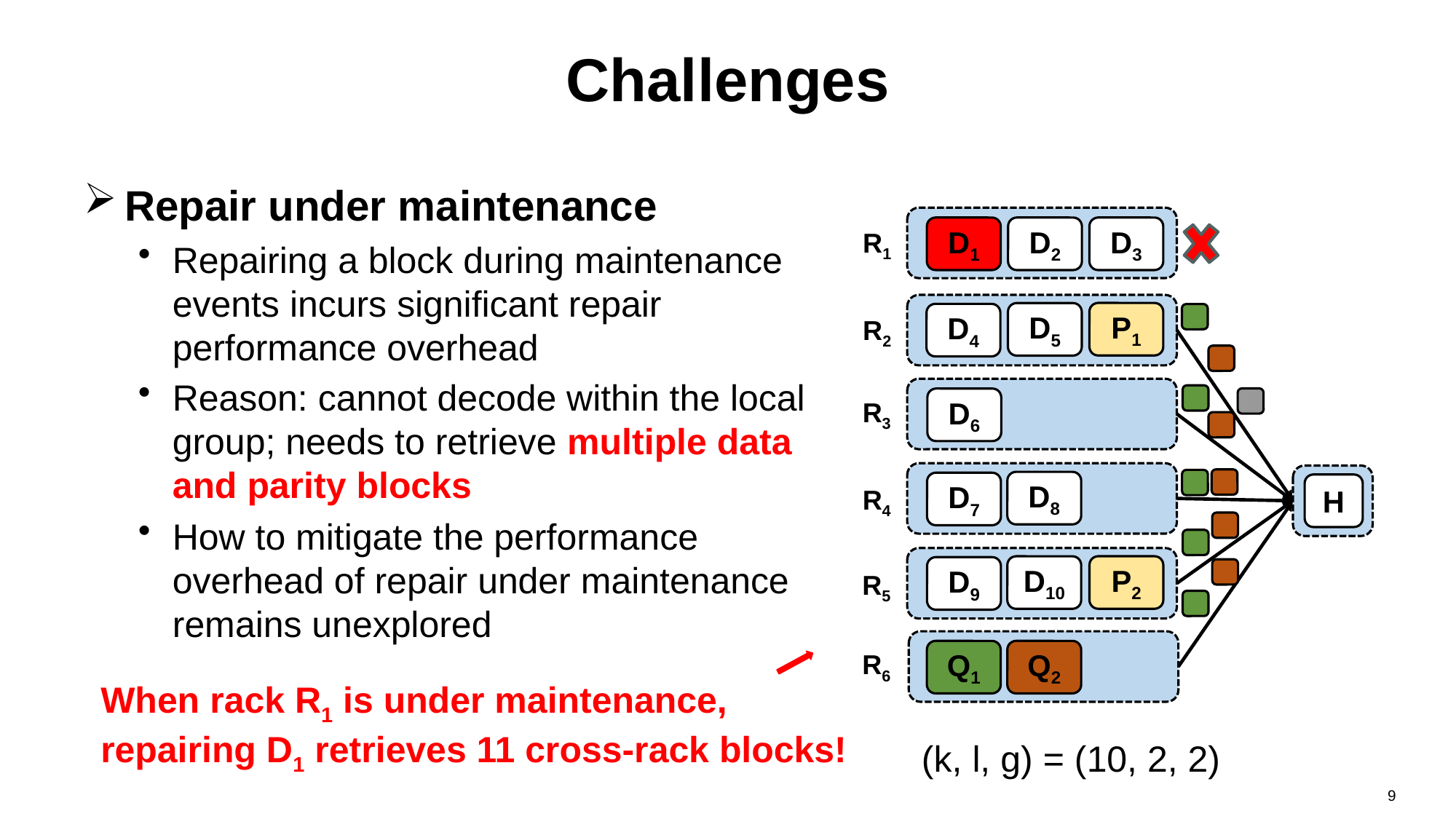

# Challenges
Repair under maintenance
Repairing a block during maintenance events incurs significant repair performance overhead
Reason: cannot decode within the local group; needs to retrieve multiple data and parity blocks
How to mitigate the performance overhead of repair under maintenance remains unexplored

D1
D2
D3
R1

P1
D5
D4

R2

D6
R3

D8
D7
H
R4

P2
D10
D9

R5

Q1
Q2
R6

When rack R1 is under maintenance, repairing D1 retrieves 11 cross-rack blocks!
(k, l, g) = (10, 2, 2)
9